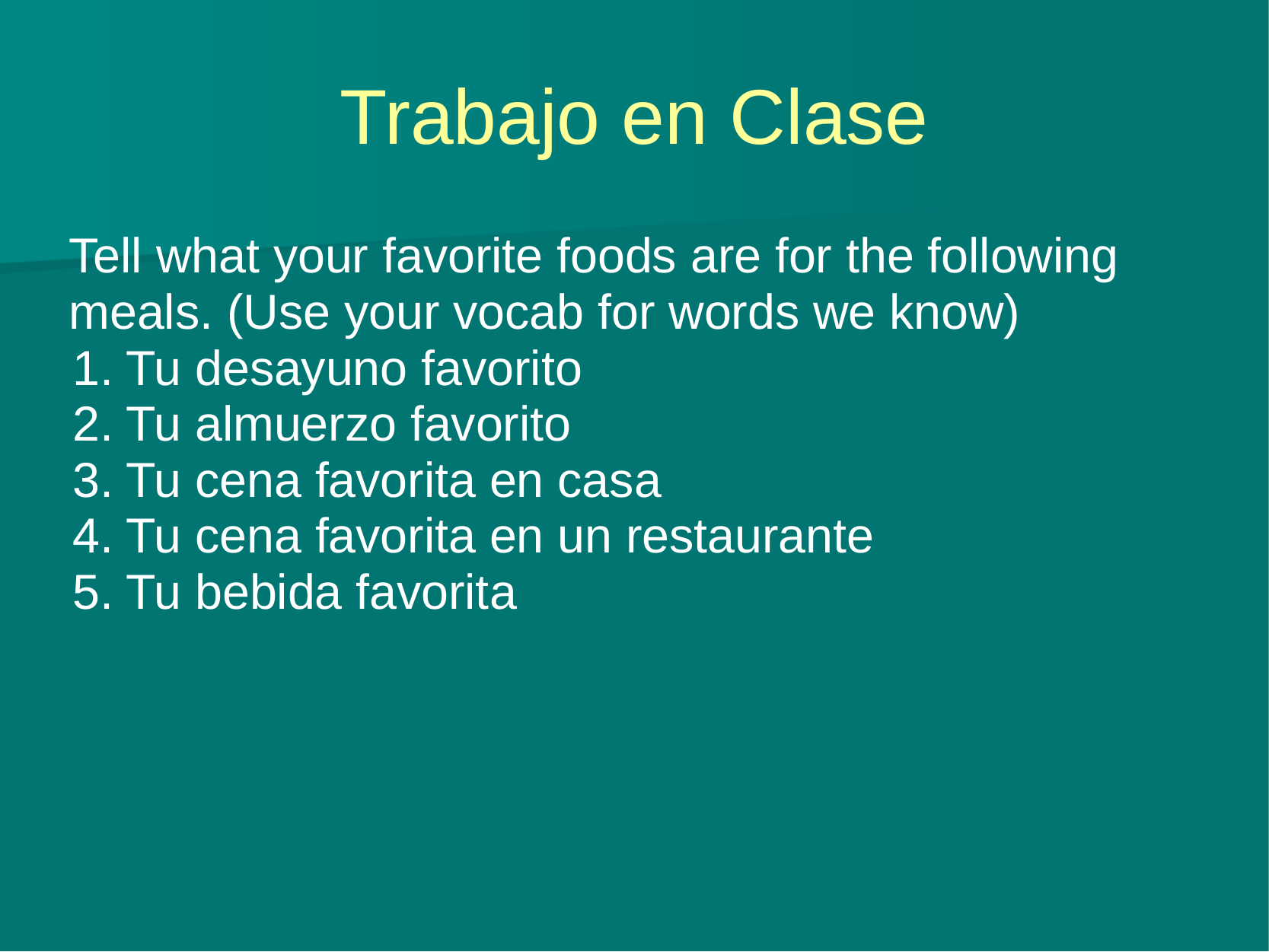

# Trabajo en Clase
Tell what your favorite foods are for the following meals. (Use your vocab for words we know)
Tu desayuno favorito
Tu almuerzo favorito
Tu cena favorita en casa
Tu cena favorita en un restaurante
Tu bebida favorita